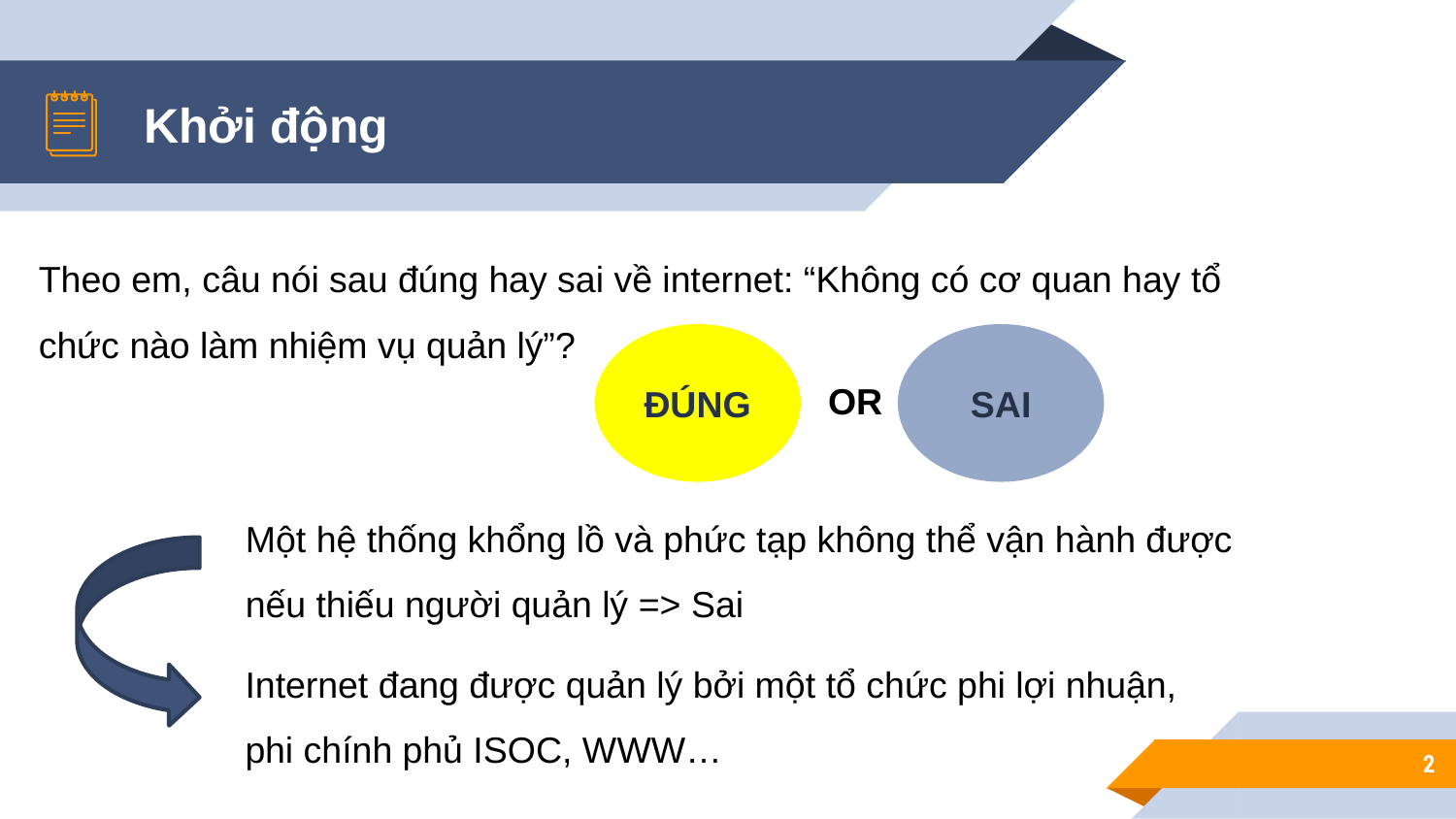

# Khởi động

Theo em, câu nói sau đúng hay sai về internet: “Không có cơ quan hay tổ chức nào làm nhiệm vụ quản lý”?
ĐÚNG
SAI
OR
Một hệ thống khổng lồ và phức tạp không thể vận hành được
nếu thiếu người quản lý => Sai

Internet đang được quản lý bởi một tổ chức phi lợi nhuận,
phi chính phủ ISOC, WWW…
2